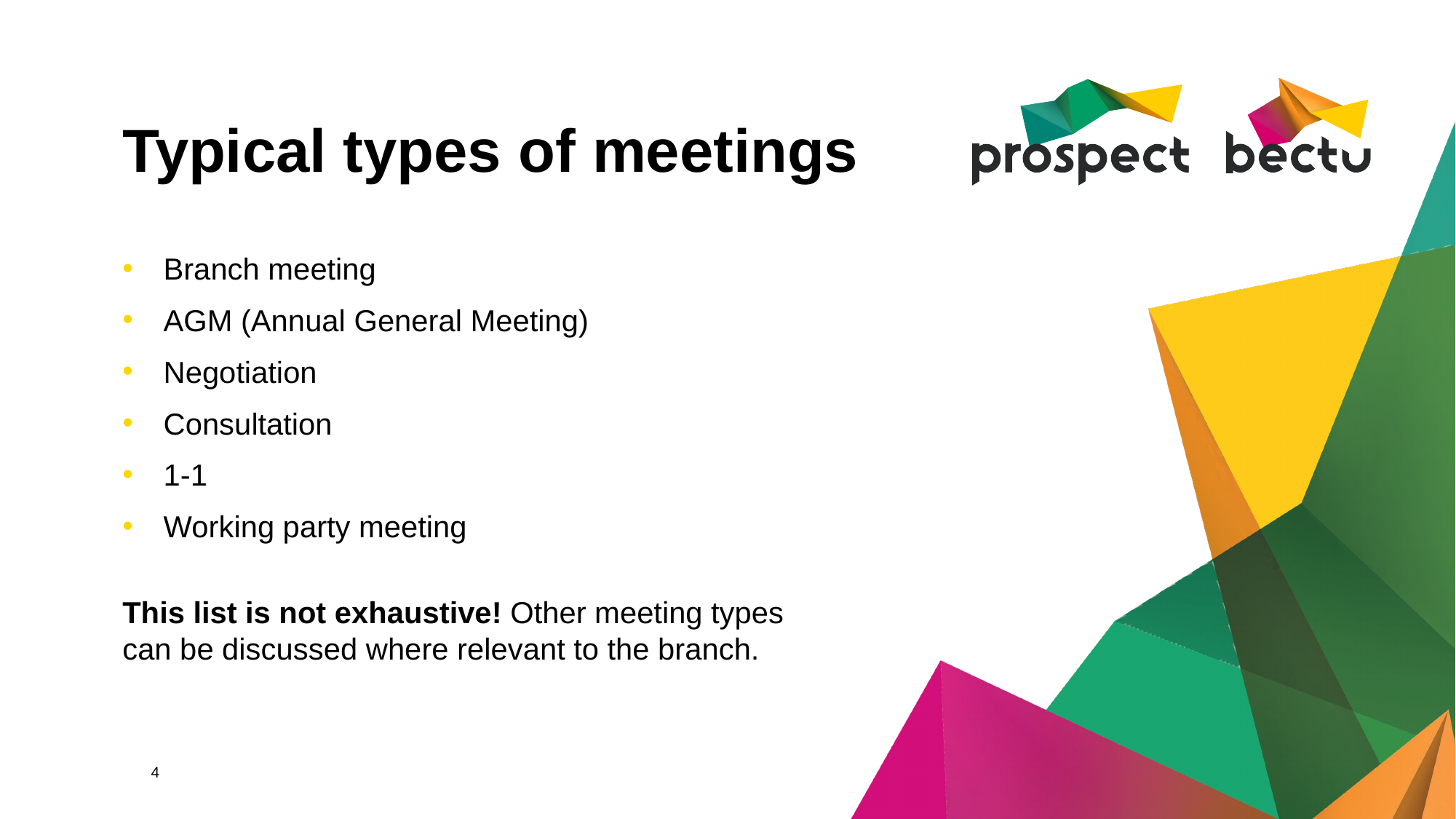

# Typical types of meetings
Branch meeting
AGM (Annual General Meeting)
Negotiation
Consultation
1-1
Working party meeting
This list is not exhaustive! Other meeting types
can be discussed where relevant to the branch.